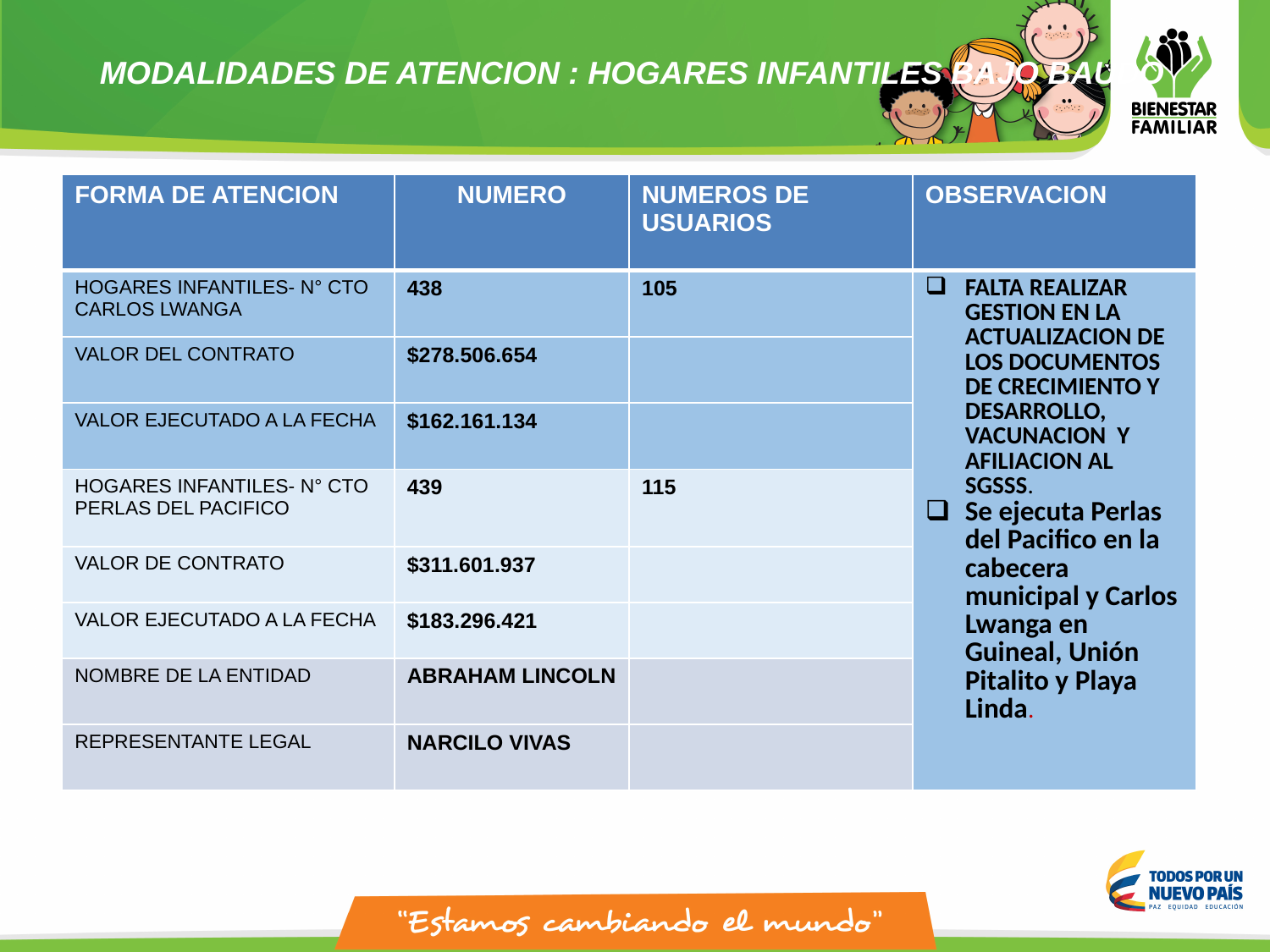

# MODALIDADES DE ATENCION : HOGARES INFANTILES BAJO BAUDO
| FORMA DE ATENCION | NUMERO | NUMEROS DE USUARIOS | OBSERVACION |
| --- | --- | --- | --- |
| HOGARES INFANTILES- N° CTO CARLOS LWANGA | 438 | 105 | FALTA REALIZAR GESTION EN LA ACTUALIZACION DE LOS DOCUMENTOS DE CRECIMIENTO Y DESARROLLO, VACUNACION Y AFILIACION AL SGSSS. Se ejecuta Perlas del Pacifico en la cabecera municipal y Carlos Lwanga en Guineal, Unión Pitalito y Playa Linda. |
| VALOR DEL CONTRATO | $278.506.654 |  |  |
| VALOR EJECUTADO A LA FECHA | $162.161.134 |  |  |
| HOGARES INFANTILES- N° CTO PERLAS DEL PACIFICO | 439 | 115 |  |
| VALOR DE CONTRATO | $311.601.937 |  |  |
| VALOR EJECUTADO A LA FECHA | $183.296.421 |  |  |
| NOMBRE DE LA ENTIDAD | ABRAHAM LINCOLN |  |  |
| REPRESENTANTE LEGAL | NARCILO VIVAS |  |  |